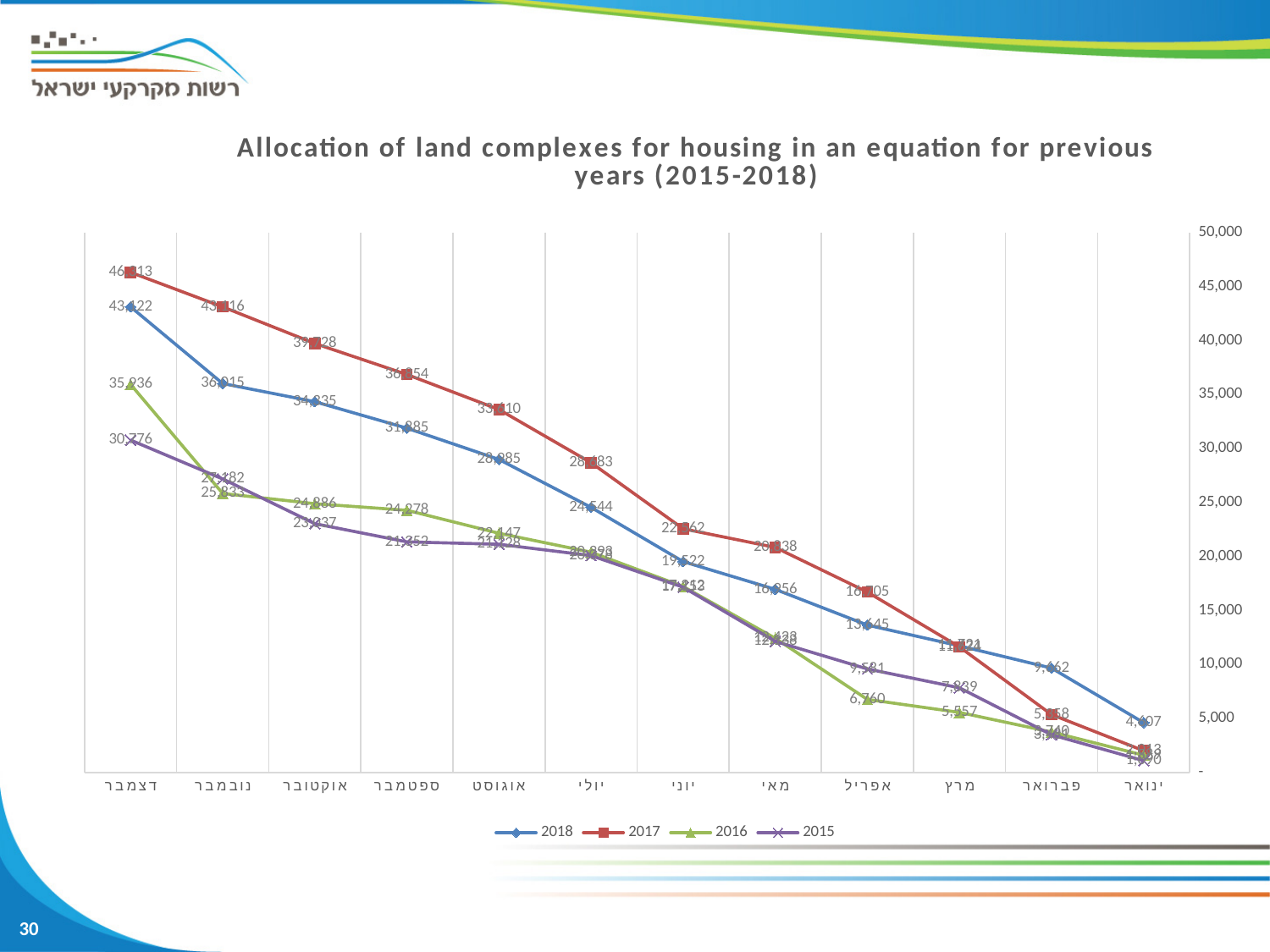

### Chart: Allocation of land complexes for housing in an equation for previous years (2015-2018)

| Category |  |  |  |  |
|---|---|---|---|---|
| ינואר | 4607.0 | 2012.5602369123292 | 1589.0 | 1090.0 |
| פברואר | 9662.0 | 5358.454190441064 | 3740.0 | 3481.0 |
| מרץ | 11721.0 | 11624.218362875059 | 5557.0 | 7839.0 |
| אפריל | 13645.0 | 16705.355216627253 | 6760.0 | 9581.0 |
| מאי | 16956.0 | 20837.986397066805 | 12423.0 | 12138.0 |
| יוני | 19522.0 | 22562.17679474107 | 17212.0 | 17153.0 |
| יולי | 24544.0 | 28683.253661076513 | 20393.0 | 20078.0 |
| אוגוסט | 28985.0 | 33609.65547914 | 22147.0 | 21128.0 |
| ספטמבר | 31885.0 | 36854.067363807946 | 24278.0 | 21352.0 |
| אוקטובר | 34335.0 | 39727.7180265984 | 24886.0 | 23037.0 |
| נובמבר | 36015.0 | 43115.812444405885 | 25833.0 | 27182.0 |
| דצמבר | 43122.0 | 46313.0 | 35936.0 | 30776.0 |
30